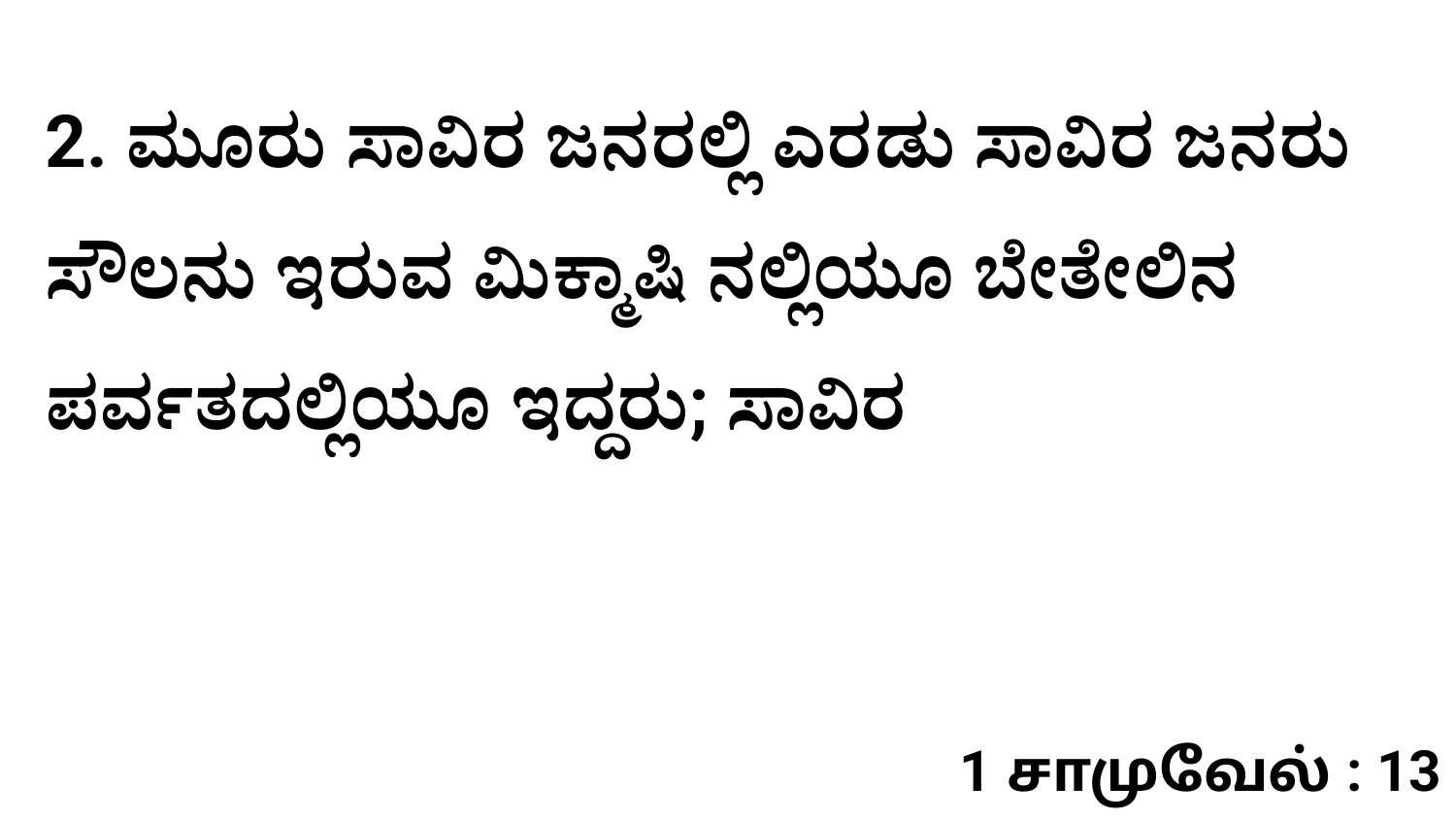

2. ಮೂರು ಸಾವಿರ ಜನರಲ್ಲಿ ಎರಡು ಸಾವಿರ ಜನರು ಸೌಲನು ಇರುವ ಮಿಕ್ಮಾಷಿ ನಲ್ಲಿಯೂ ಬೇತೇಲಿನ ಪರ್ವತದಲ್ಲಿಯೂ ಇದ್ದರು; ಸಾವಿರ
1 சாமுவேல் : 13